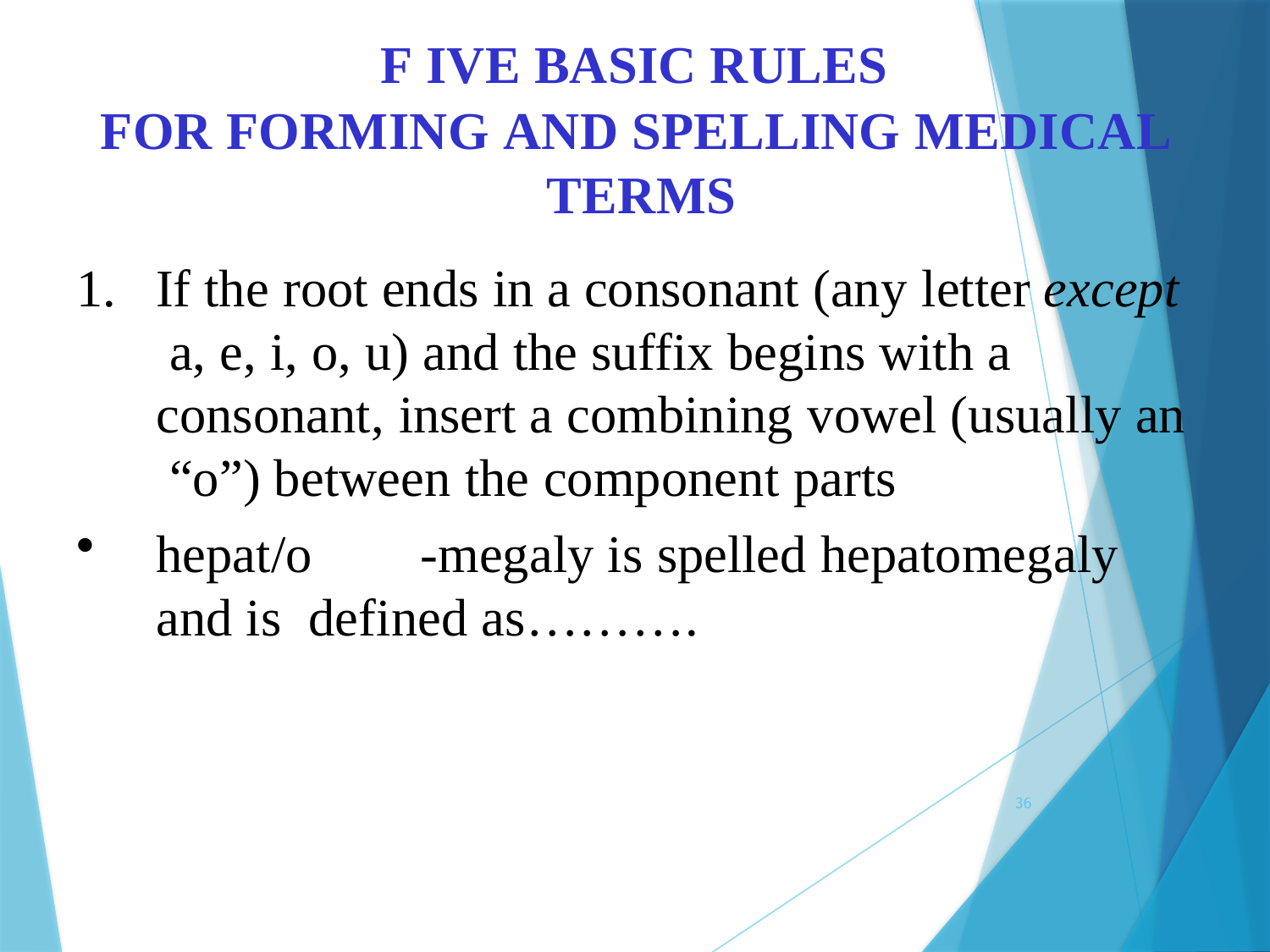

F IVE BASIC RULES
FOR FORMING AND SPELLING MEDICAL  TERMS
1.	If the root ends in a consonant (any letter except  a, e, i, o, u) and the suffix begins with a  consonant, insert a combining vowel (usually an  “o”) between the component parts
hepat/o	-megaly is spelled hepatomegaly and is  defined as……….
36